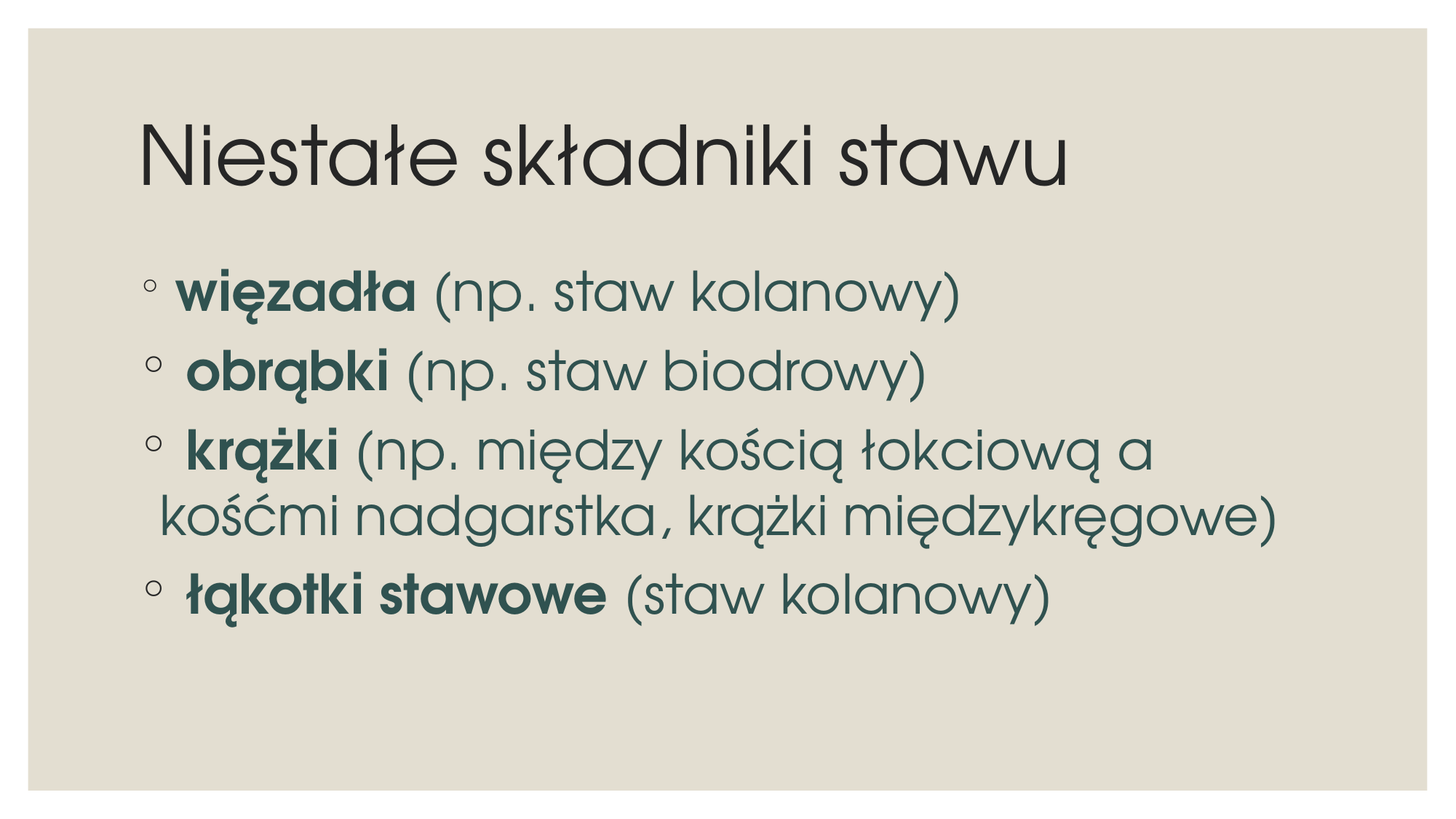

# Niestałe składniki stawu
 więzadła (np. staw kolanowy)
 obrąbki (np. staw biodrowy)
 krążki (np. między kością łokciową a kośćmi nadgarstka, krążki międzykręgowe)
 łąkotki stawowe (staw kolanowy)